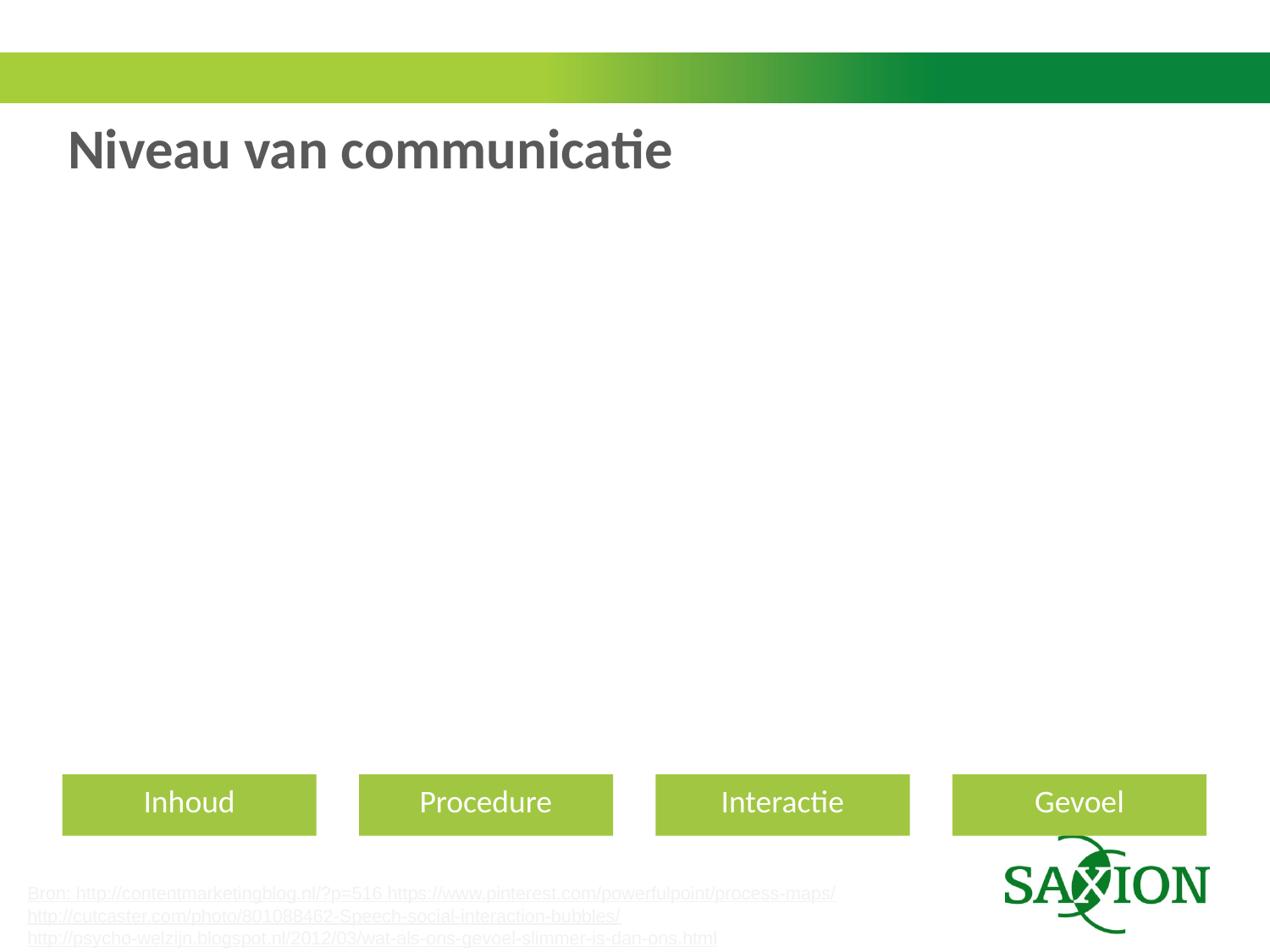

# Niveau van communicatie
Inhoud
Procedure
Interactie
Gevoel
Bron: http://contentmarketingblog.nl/?p=516 https://www.pinterest.com/powerfulpoint/process-maps/
http://cutcaster.com/photo/801088462-Speech-social-interaction-bubbles/
http://psycho-welzijn.blogspot.nl/2012/03/wat-als-ons-gevoel-slimmer-is-dan-ons.html